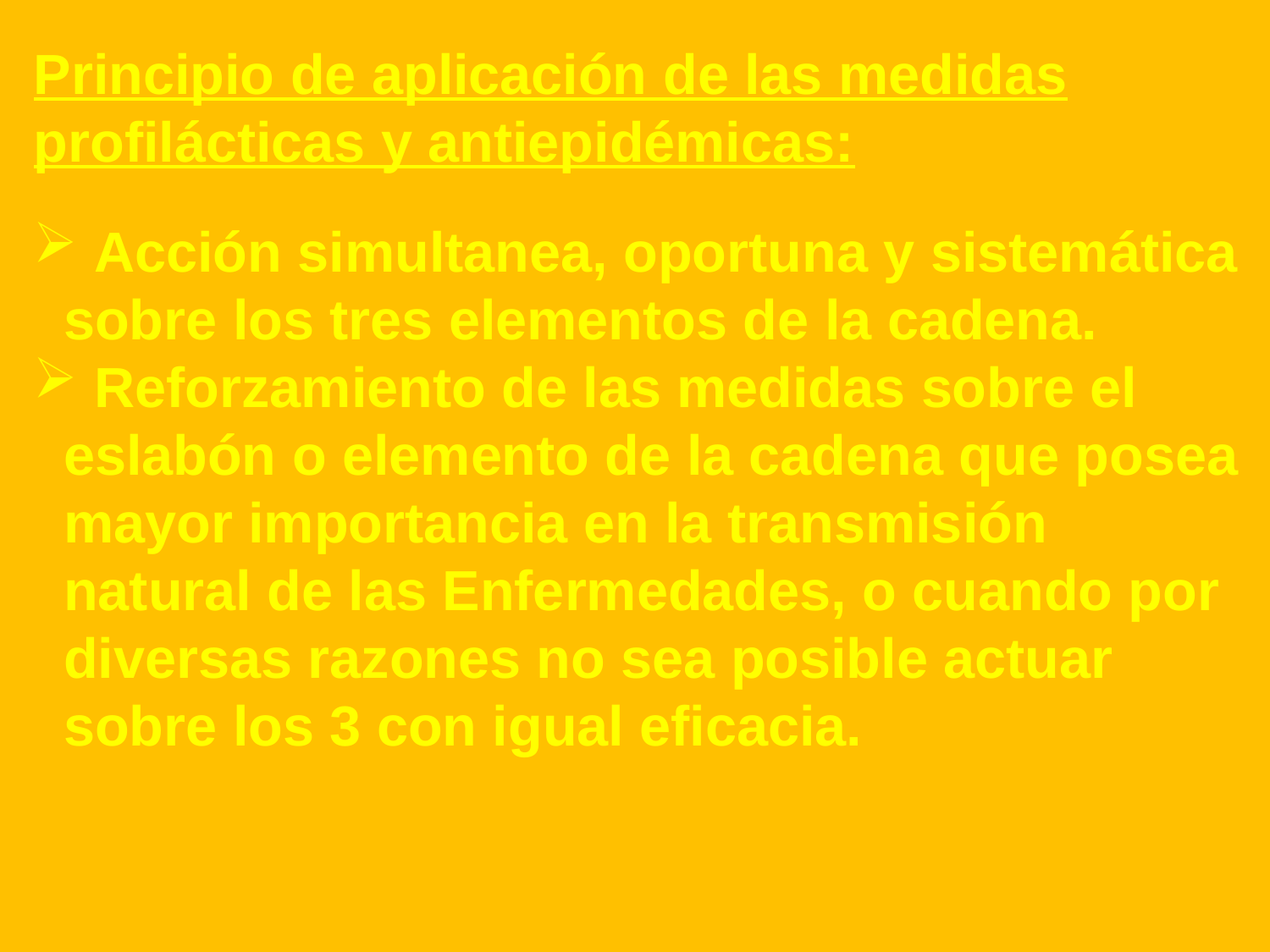

Principio de aplicación de las medidas profilácticas y antiepidémicas:

 Acción simultanea, oportuna y sistemática sobre los tres elementos de la cadena.
 Reforzamiento de las medidas sobre el eslabón o elemento de la cadena que posea mayor importancia en la transmisión natural de las Enfermedades, o cuando por diversas razones no sea posible actuar sobre los 3 con igual eficacia.